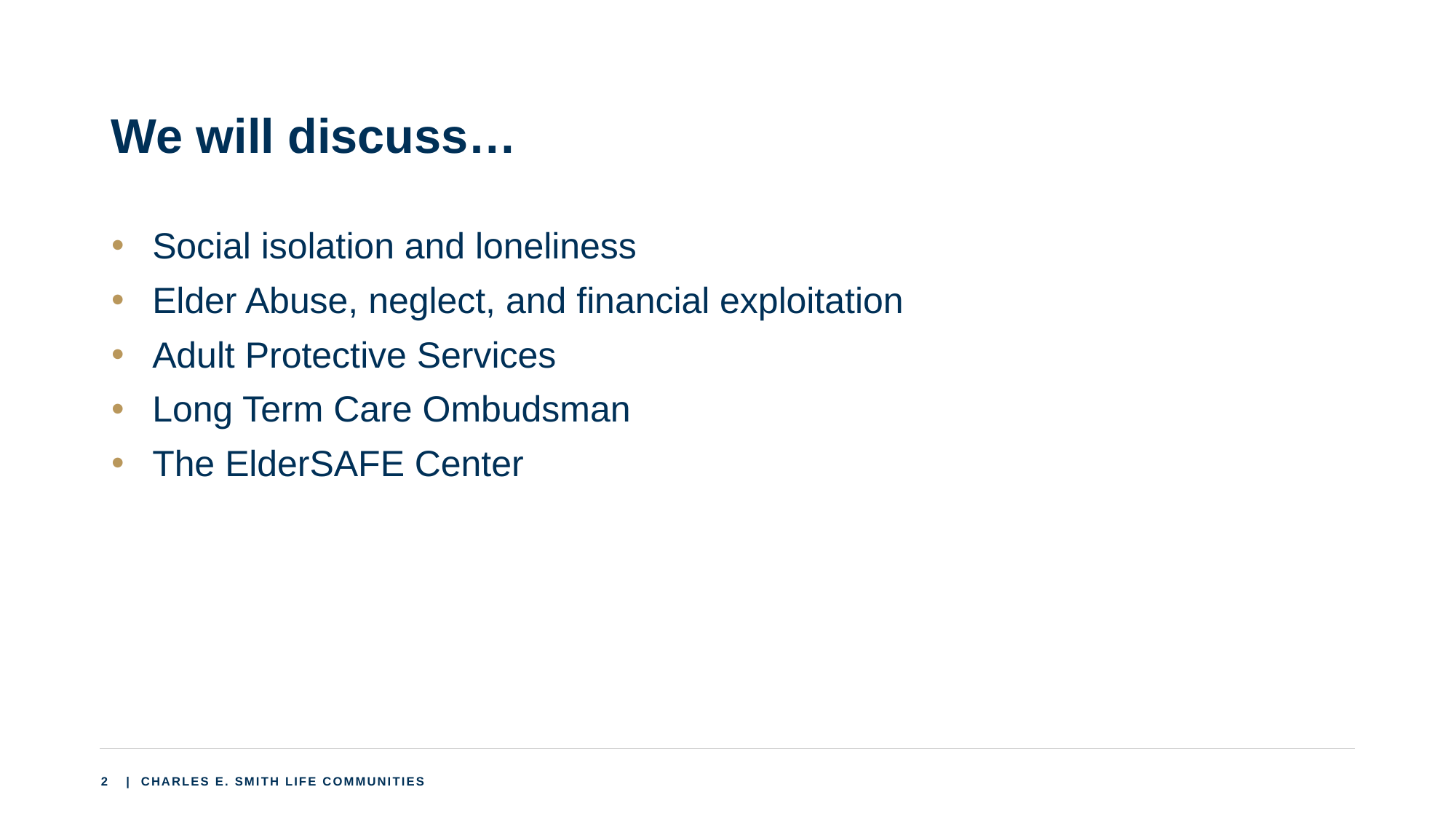

# We will discuss…
Social isolation and loneliness
Elder Abuse, neglect, and financial exploitation
Adult Protective Services
Long Term Care Ombudsman
The ElderSAFE Center

2
   |  CHARLES E. SMITH LIFE COMMUNITIES